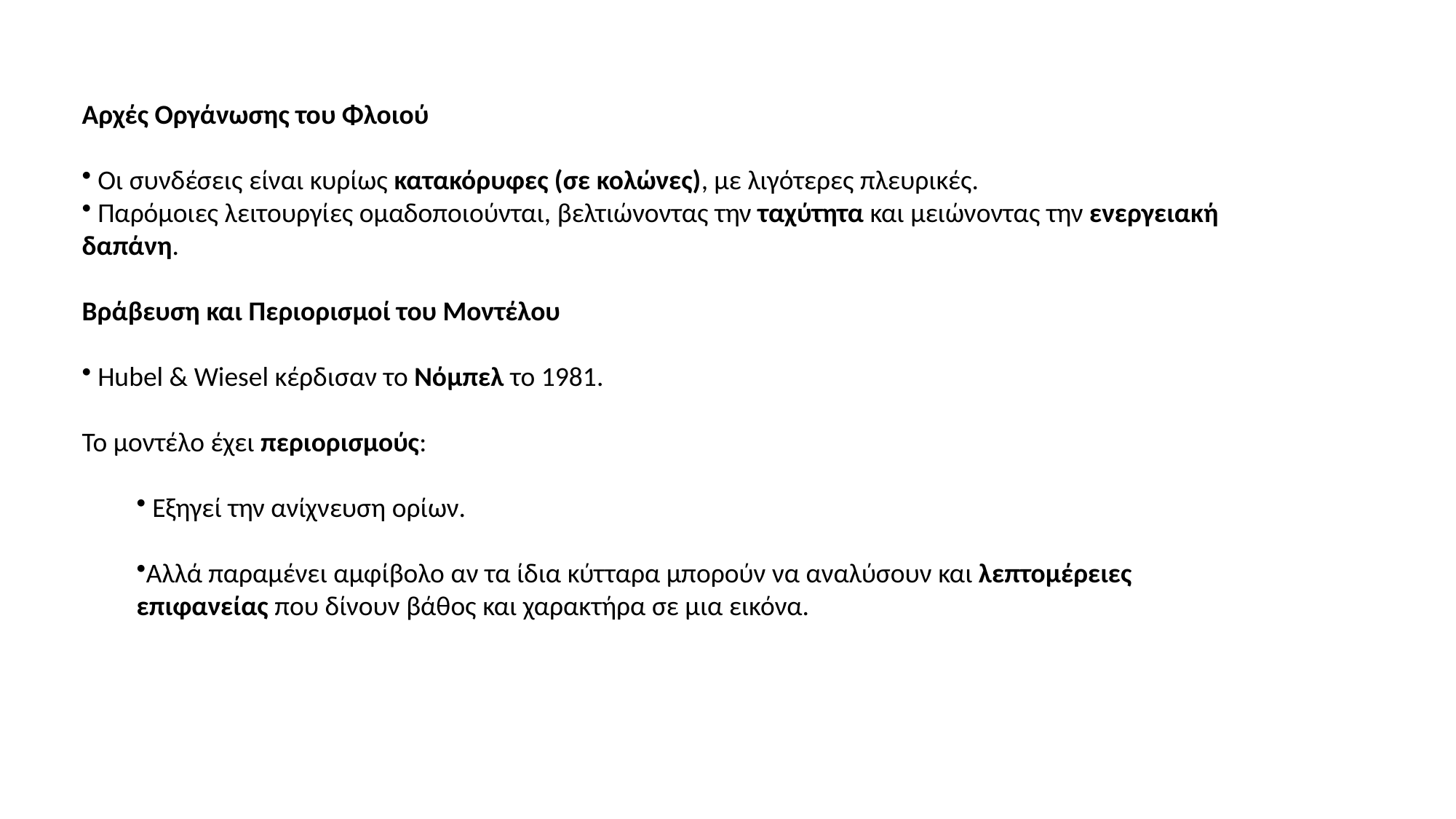

Αρχές Οργάνωσης του Φλοιού

 Οι συνδέσεις είναι κυρίως κατακόρυφες (σε κολώνες), με λιγότερες πλευρικές.
 Παρόμοιες λειτουργίες ομαδοποιούνται, βελτιώνοντας την ταχύτητα και μειώνοντας την ενεργειακή δαπάνη.

Βράβευση και Περιορισμοί του Μοντέλου

 Hubel & Wiesel κέρδισαν το Νόμπελ το 1981.

Το μοντέλο έχει περιορισμούς:

 Εξηγεί την ανίχνευση ορίων.

Αλλά παραμένει αμφίβολο αν τα ίδια κύτταρα μπορούν να αναλύσουν και λεπτομέρειες επιφανείας που δίνουν βάθος και χαρακτήρα σε μια εικόνα.